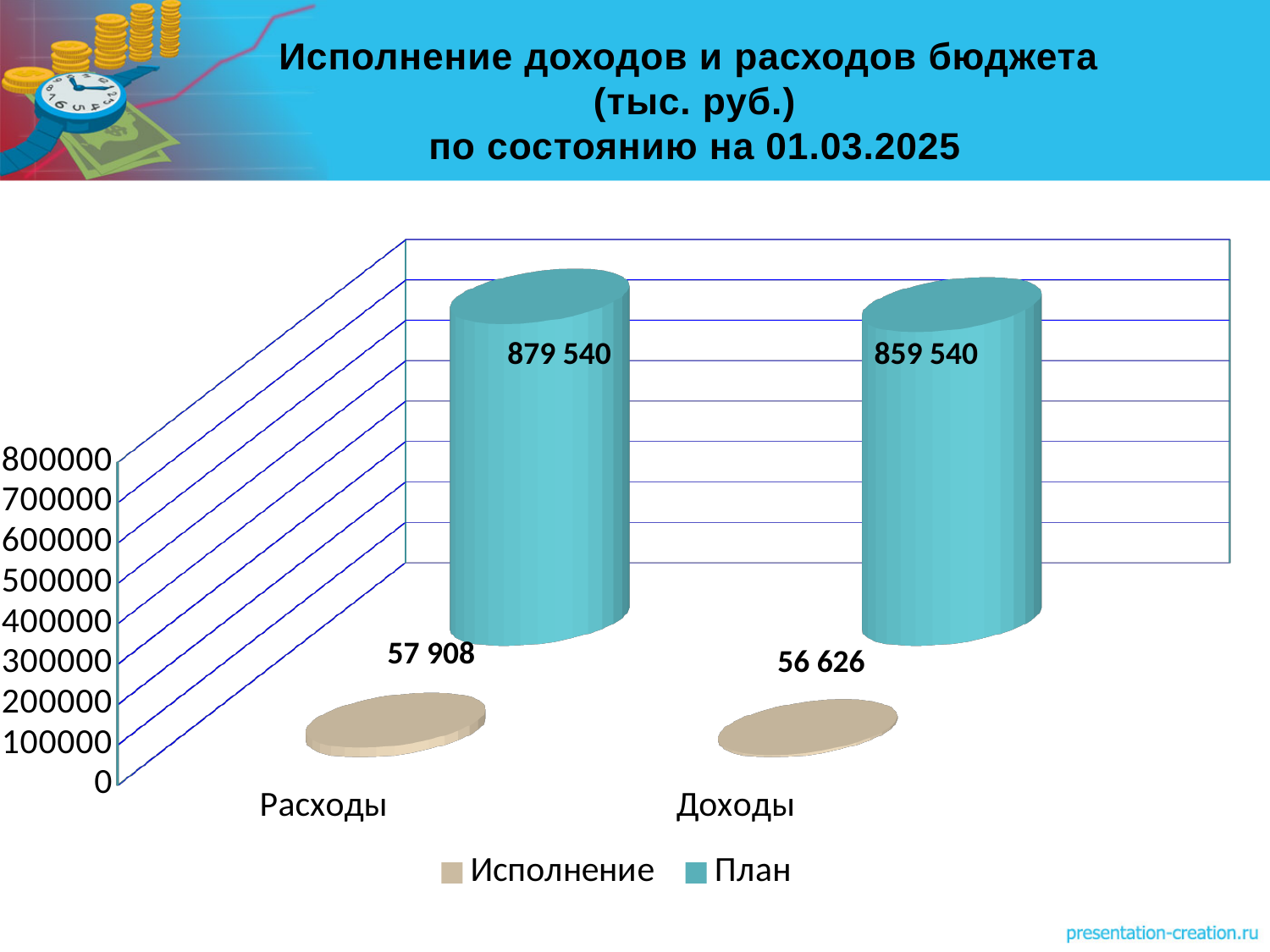

# Исполнение доходов и расходов бюджета (тыс. руб.) по состоянию на 01.03.2025

[unsupported chart]

879 540
859 540
57 908
56 626